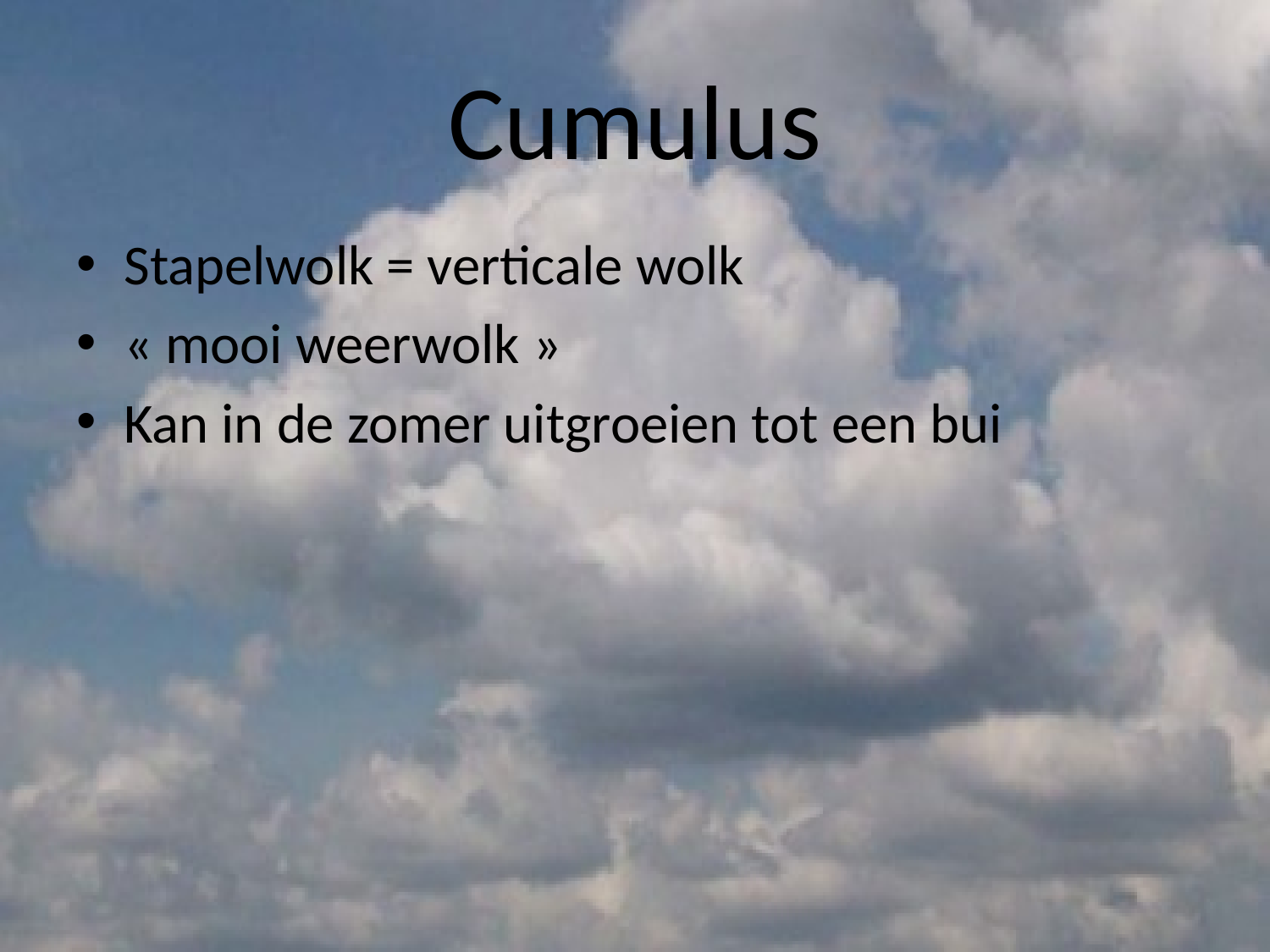

# Cumulus
Stapelwolk = verticale wolk
« mooi weerwolk »
Kan in de zomer uitgroeien tot een bui